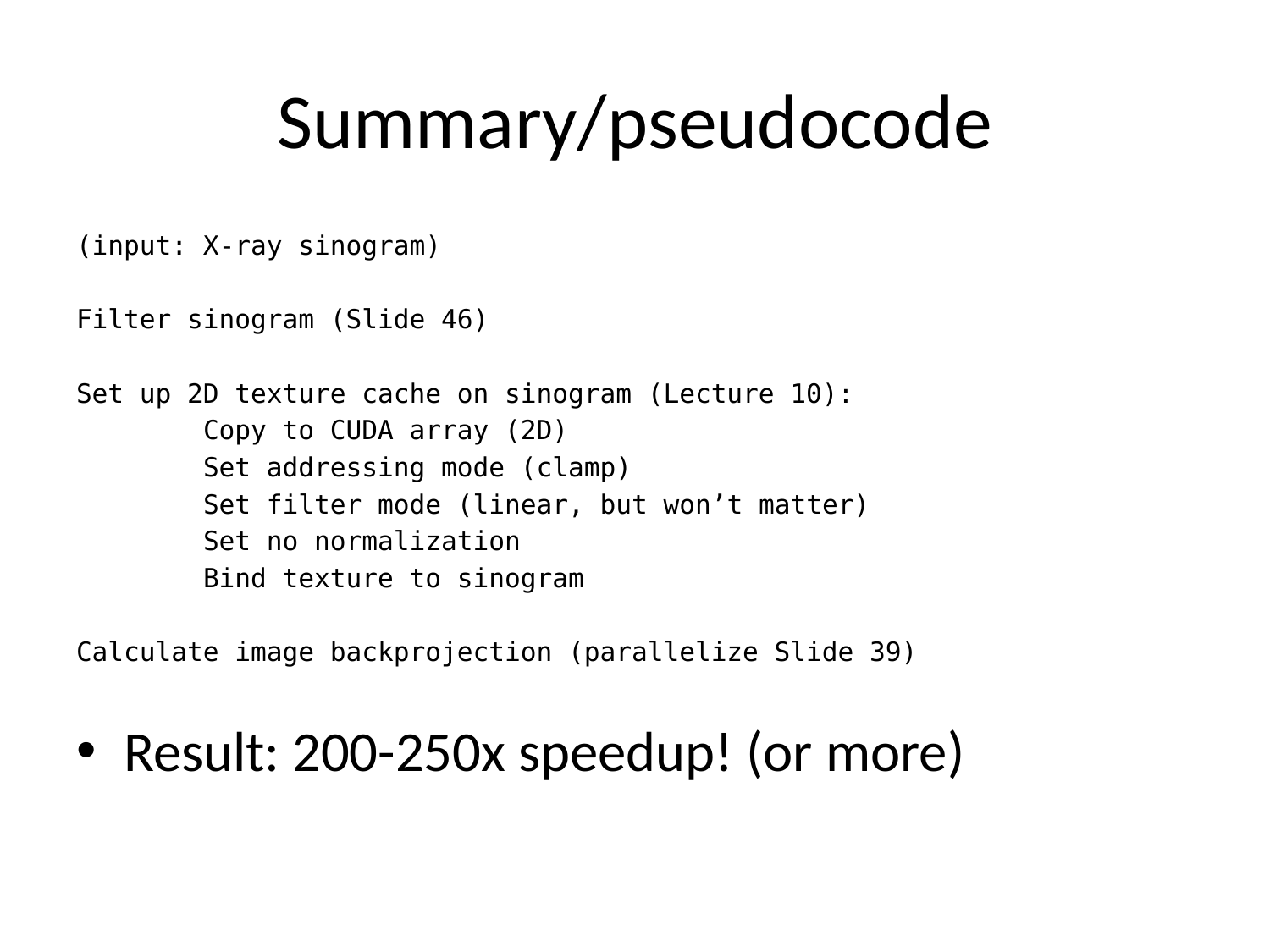

# Summary/pseudocode
(input: X-ray sinogram)

Filter sinogram (Slide 46)

Set up 2D texture cache on sinogram (Lecture 10):
	Copy to CUDA array (2D)
	Set addressing mode (clamp)
	Set filter mode (linear, but won’t matter)
	Set no normalization
	Bind texture to sinogram

Calculate image backprojection (parallelize Slide 39)

Result: 200-250x speedup! (or more)